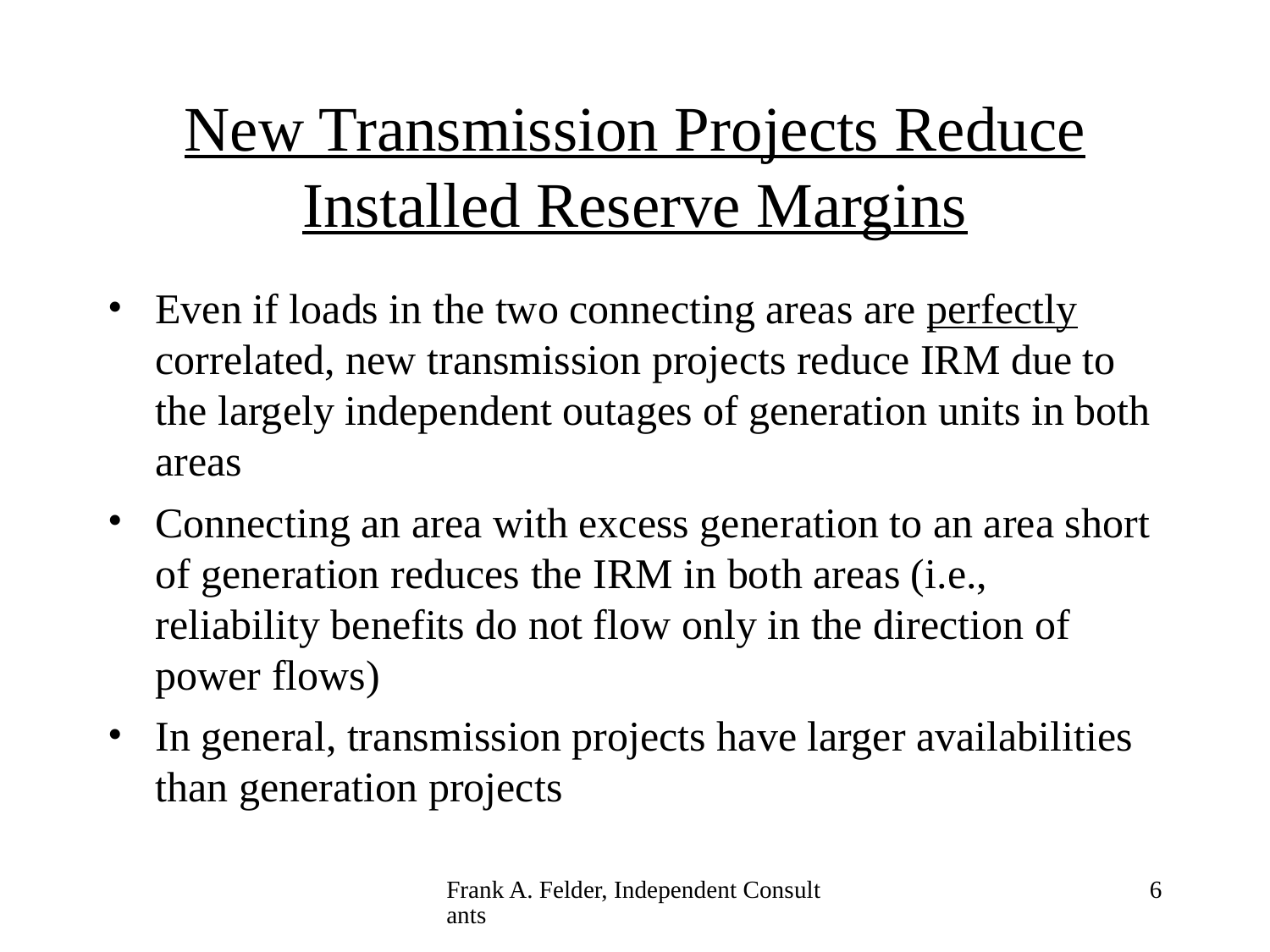

# New Transmission Projects Reduce Installed Reserve Margins
Even if loads in the two connecting areas are perfectly correlated, new transmission projects reduce IRM due to the largely independent outages of generation units in both areas
Connecting an area with excess generation to an area short of generation reduces the IRM in both areas (i.e., reliability benefits do not flow only in the direction of power flows)
In general, transmission projects have larger availabilities than generation projects

Frank A. Felder, Independent Consultants
6